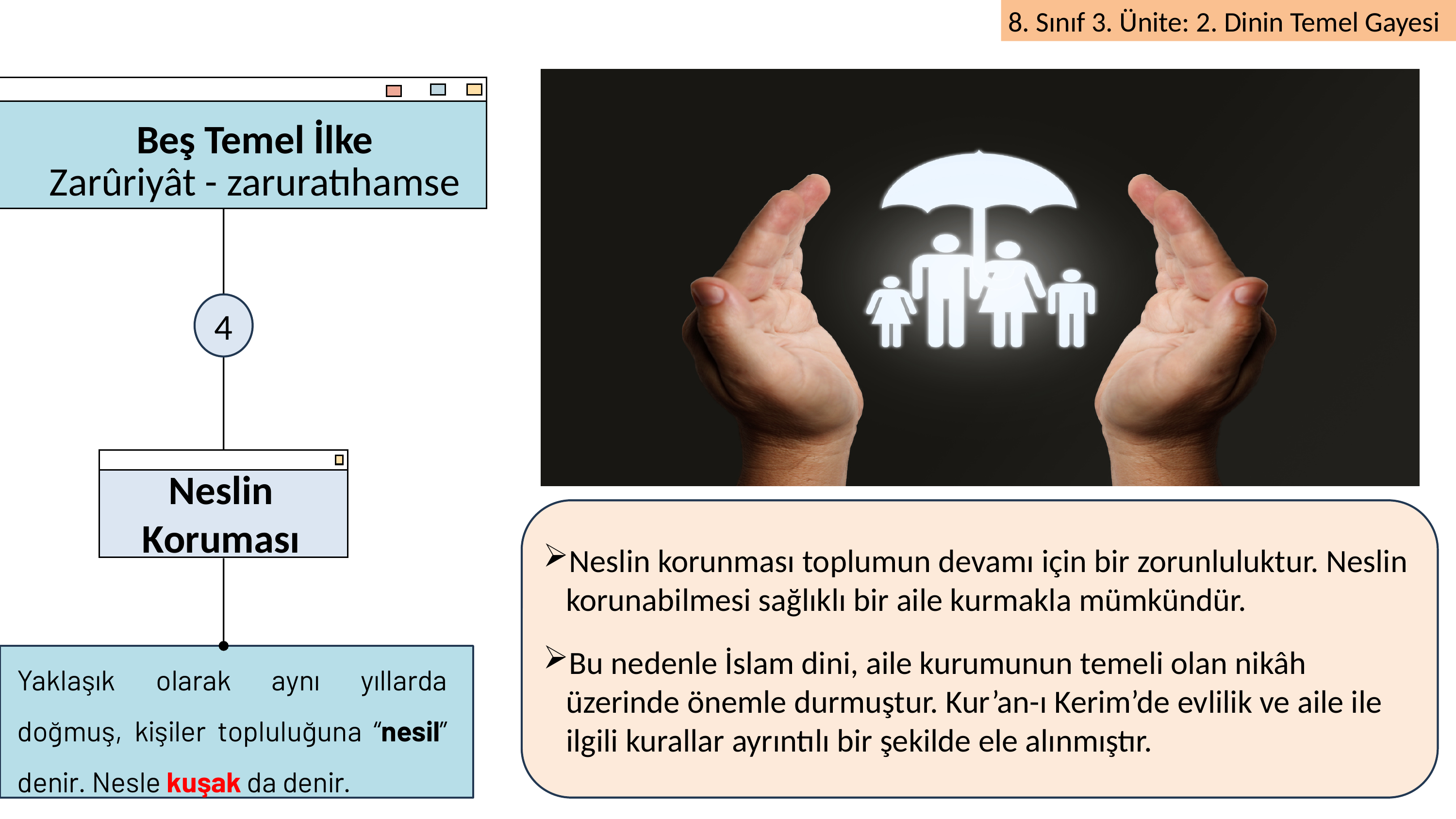

Beş Temel İlke
Zarûriyât - zaruratıhamse

4

Neslin Koruması
Neslin korunması toplumun devamı için bir zorunluluktur. Neslin korunabilmesi sağlıklı bir aile kurmakla mümkündür.
Bu nedenle İslam dini, aile kurumunun temeli olan nikâh üzerinde önemle durmuştur. Kur’an-ı Kerim’de evlilik ve aile ile ilgili kurallar ayrıntılı bir şekilde ele alınmıştır.

Yaklaşık olarak aynı yıllarda doğmuş, kişiler topluluğuna “nesil” denir. Nesle kuşak da denir.